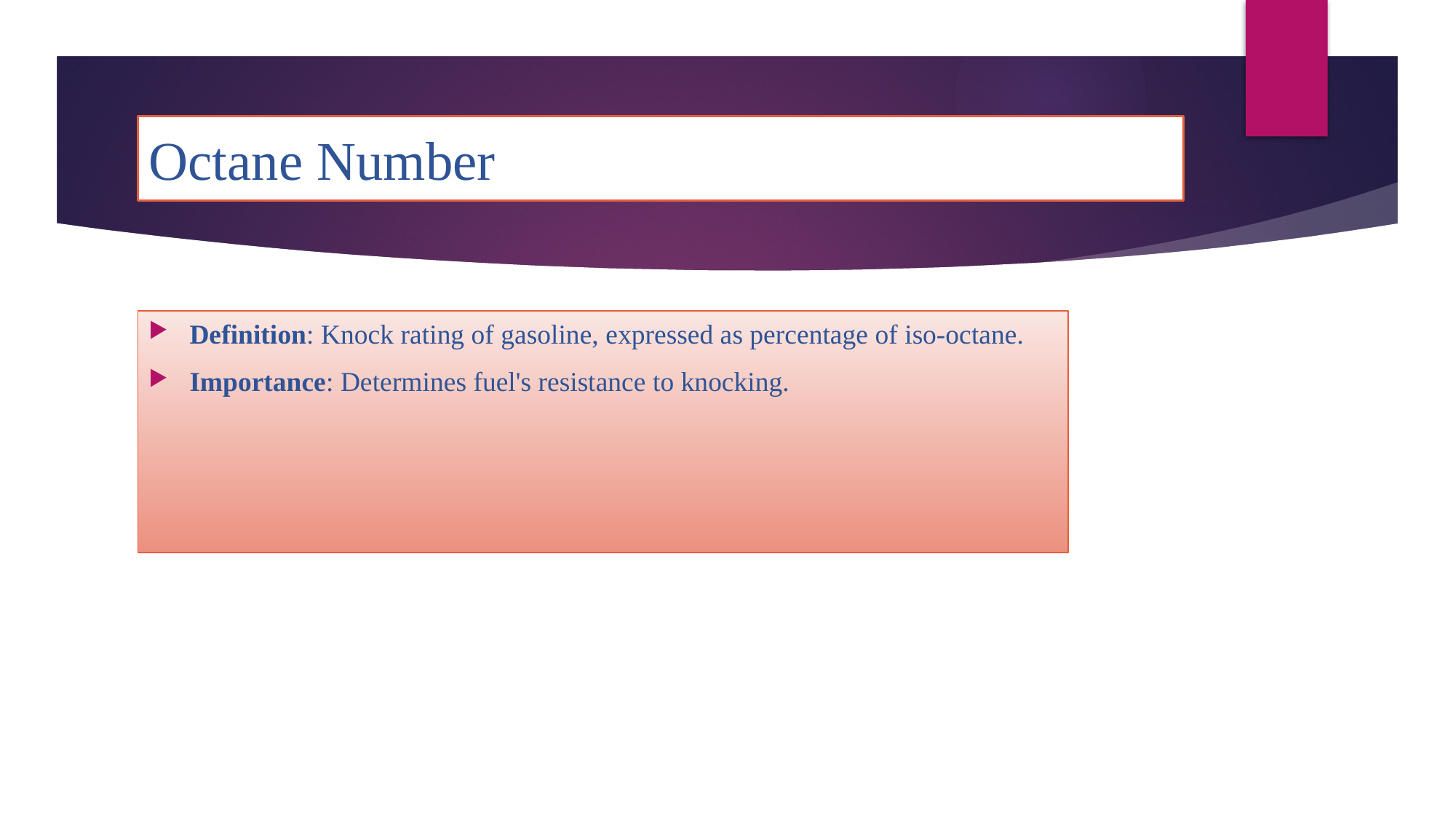

# Octane Number
Definition: Knock rating of gasoline, expressed as percentage of iso-octane.
Importance: Determines fuel's resistance to knocking.